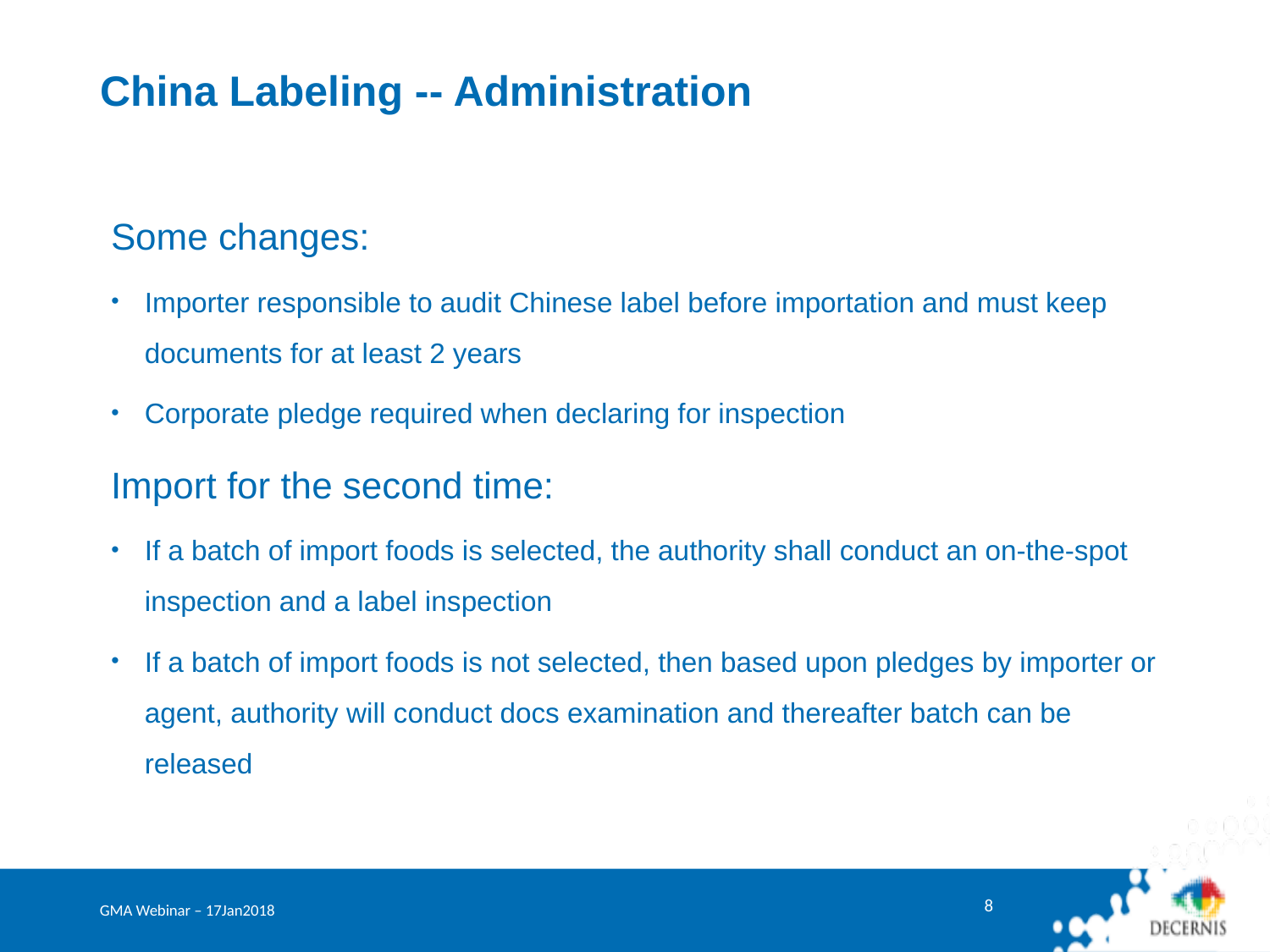

# China Labeling -- Administration
Some changes:
Importer responsible to audit Chinese label before importation and must keep documents for at least 2 years
Corporate pledge required when declaring for inspection
Import for the second time:
If a batch of import foods is selected, the authority shall conduct an on-the-spot inspection and a label inspection
If a batch of import foods is not selected, then based upon pledges by importer or agent, authority will conduct docs examination and thereafter batch can be released
GMA Webinar – 17Jan2018
8